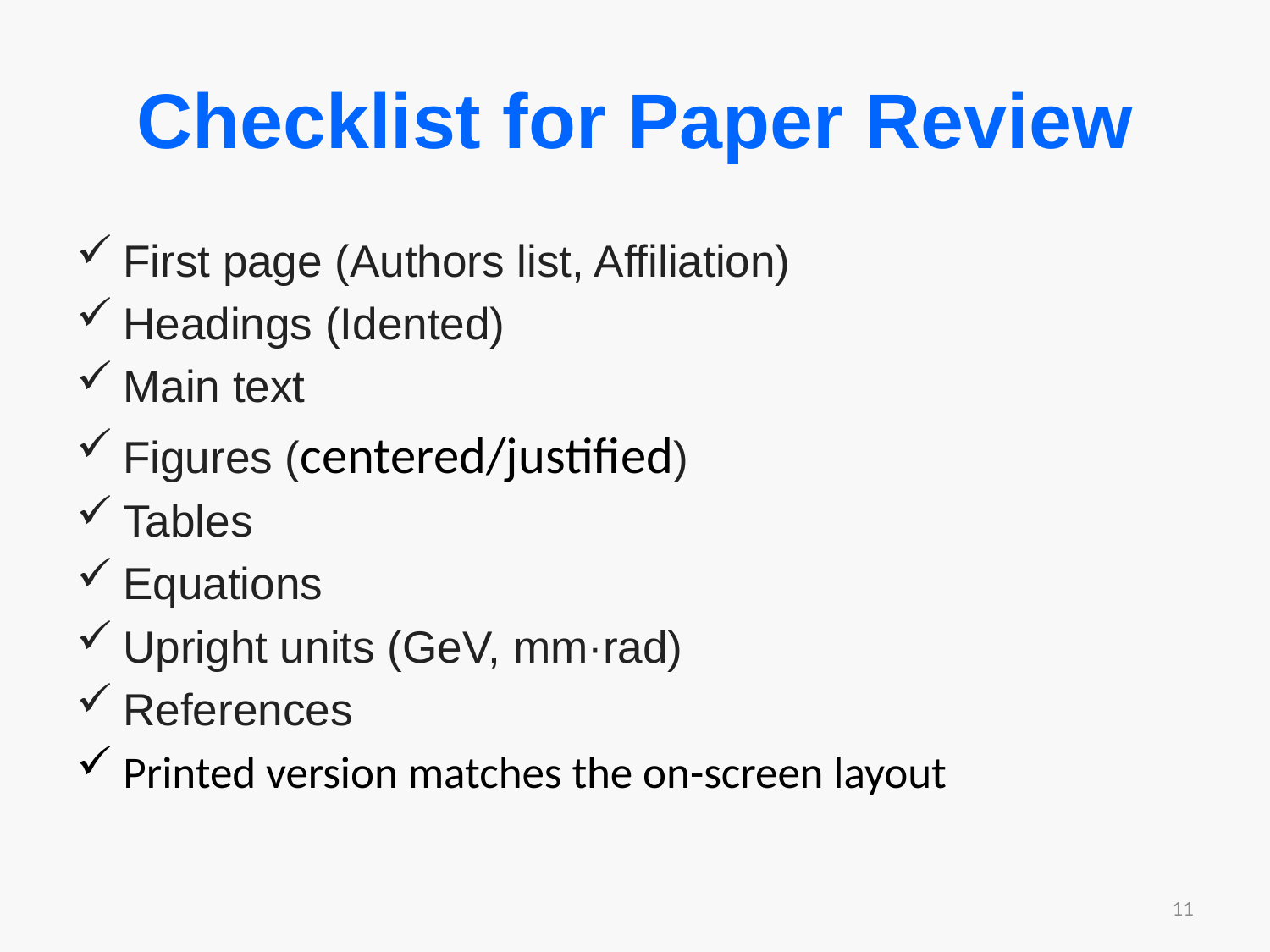

# Checklist for Paper Review

First page (Authors list, Affiliation)
Headings (Idented)
Main text
Figures (centered/justified)
Tables
Equations
Upright units (GeV, mm·rad)
References
Printed version matches the on-screen layout
11